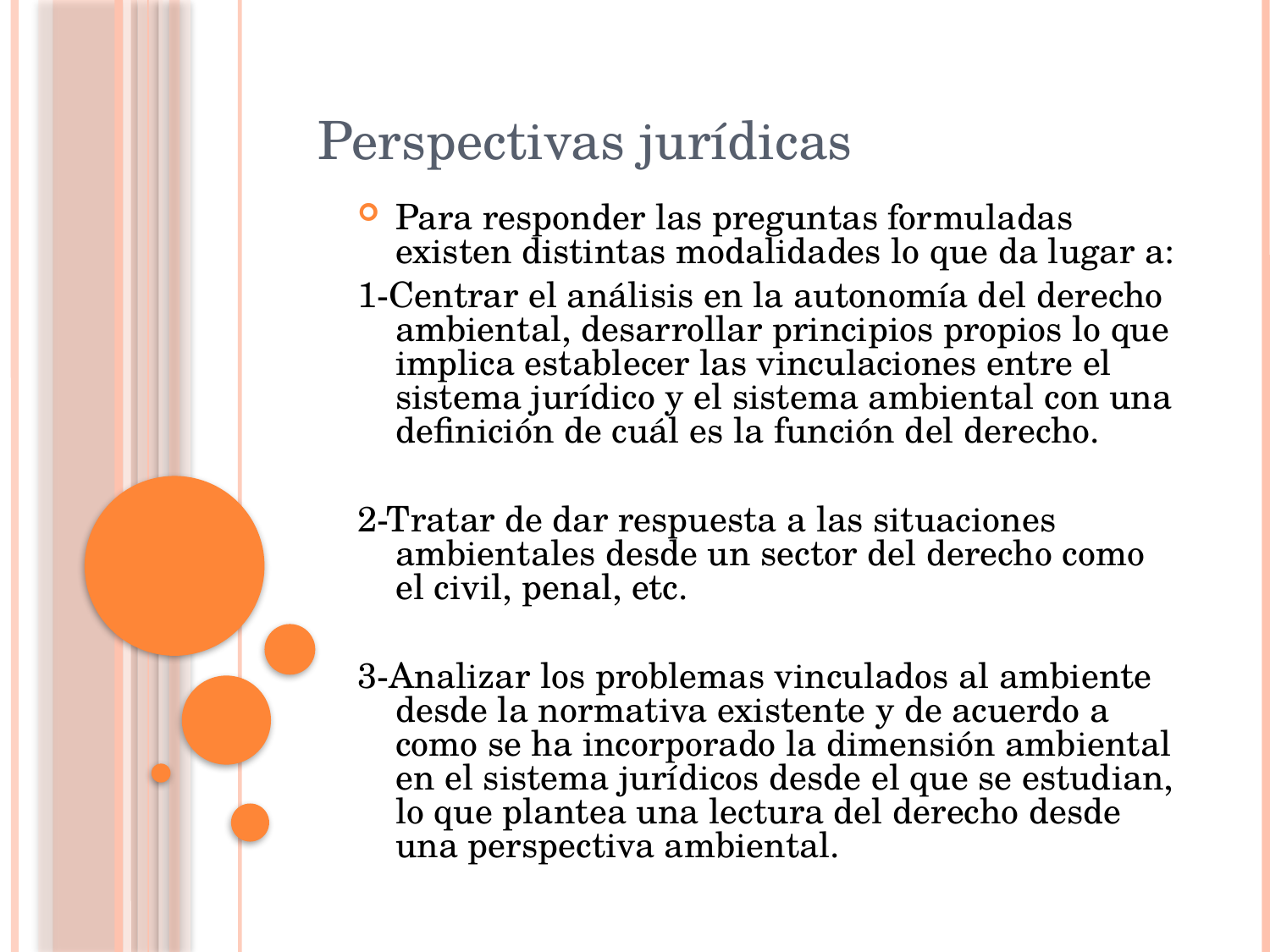

Perspectivas jurídicas
Para responder las preguntas formuladas existen distintas modalidades lo que da lugar a:
1-Centrar el análisis en la autonomía del derecho ambiental, desarrollar principios propios lo que implica establecer las vinculaciones entre el sistema jurídico y el sistema ambiental con una definición de cuál es la función del derecho.

2-Tratar de dar respuesta a las situaciones ambientales desde un sector del derecho como el civil, penal, etc.

3-Analizar los problemas vinculados al ambiente desde la normativa existente y de acuerdo a como se ha incorporado la dimensión ambiental en el sistema jurídicos desde el que se estudian, lo que plantea una lectura del derecho desde una perspectiva ambiental.